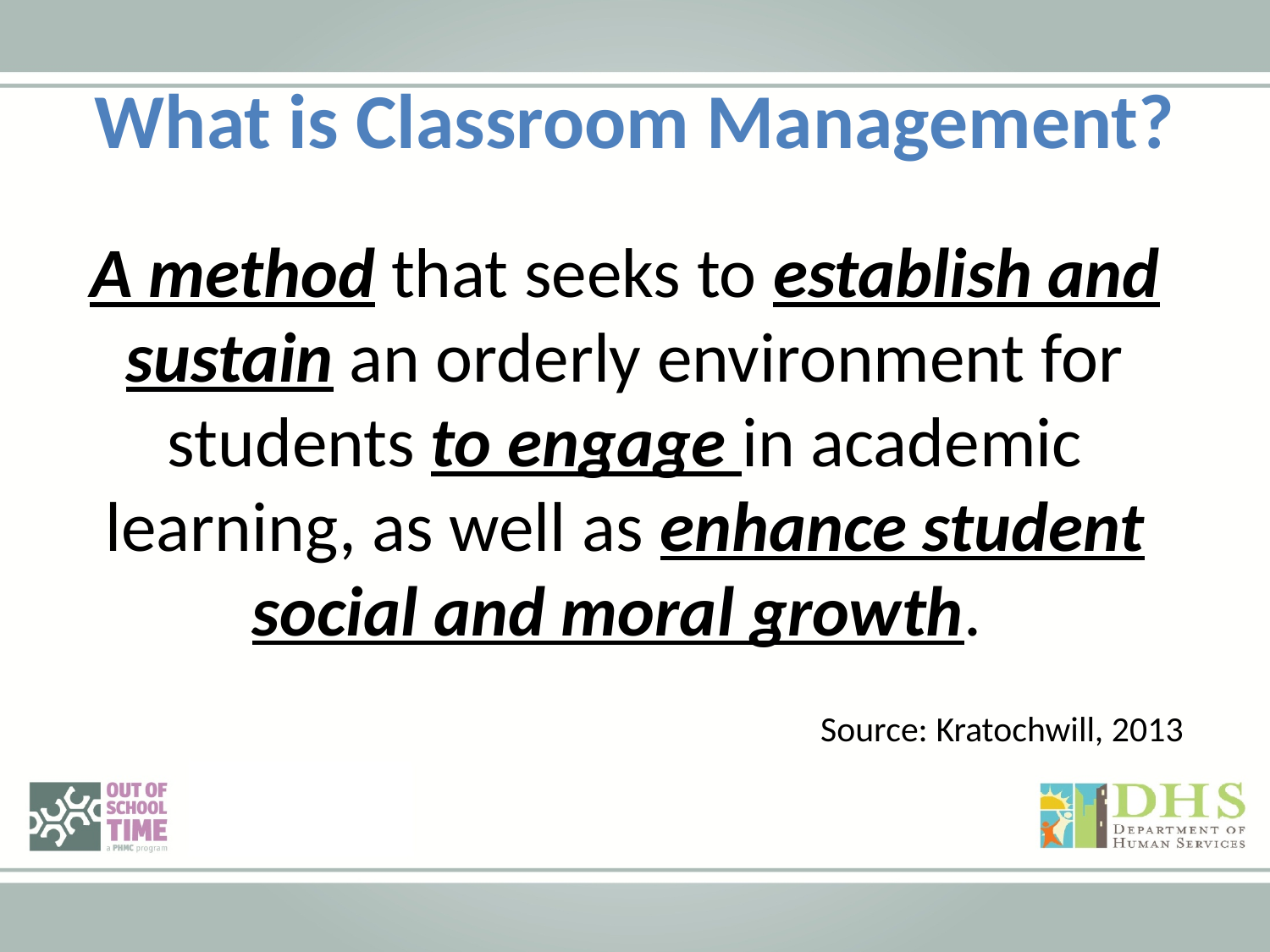

What is Classroom Management?
A method that seeks to establish and sustain an orderly environment for students to engage in academic learning, as well as enhance student social and moral growth.

Source: Kratochwill, 2013